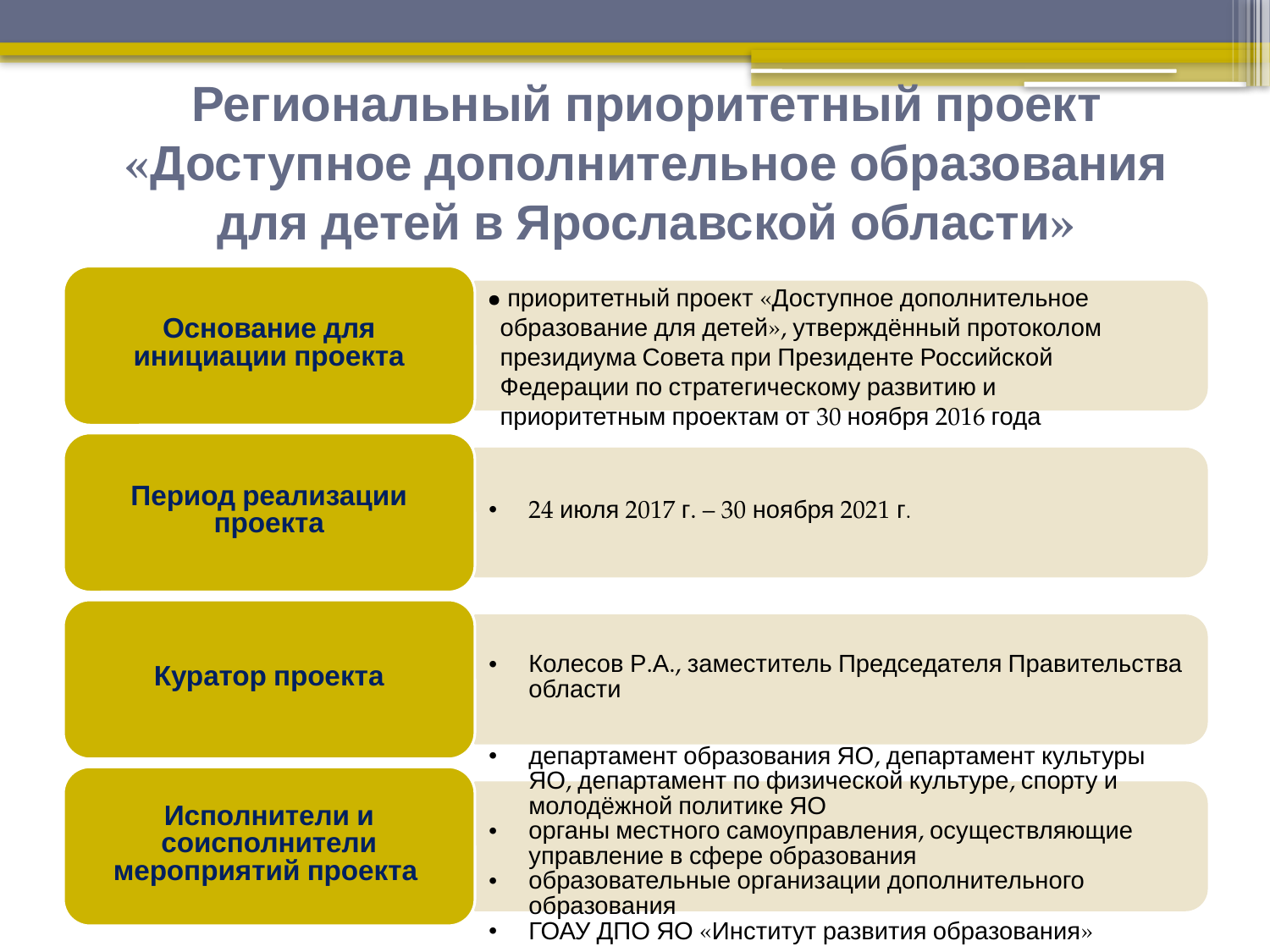

# Региональный приоритетный проект «Доступное дополнительное образования для детей в Ярославской области»
Период реализации проекта
24 июля 2017 г. – 30 ноября 2021 г.
Куратор проекта
Колесов Р.А., заместитель Председателя Правительства области
Исполнители и соисполнители мероприятий проекта
департамент образования ЯО, департамент культуры ЯО, департамент по физической культуре, спорту и молодёжной политике ЯО
органы местного самоуправления, осуществляющие управление в сфере образования
образовательные организации дополнительного образования
ГОАУ ДПО ЯО «Институт развития образования»
Основание для инициации проекта
• приоритетный проект «Доступное дополнительное образование для детей», утверждённый протоколом  президиума Совета при Президенте Российской Федерации по стратегическому развитию и приоритетным проектам от 30 ноября 2016 года